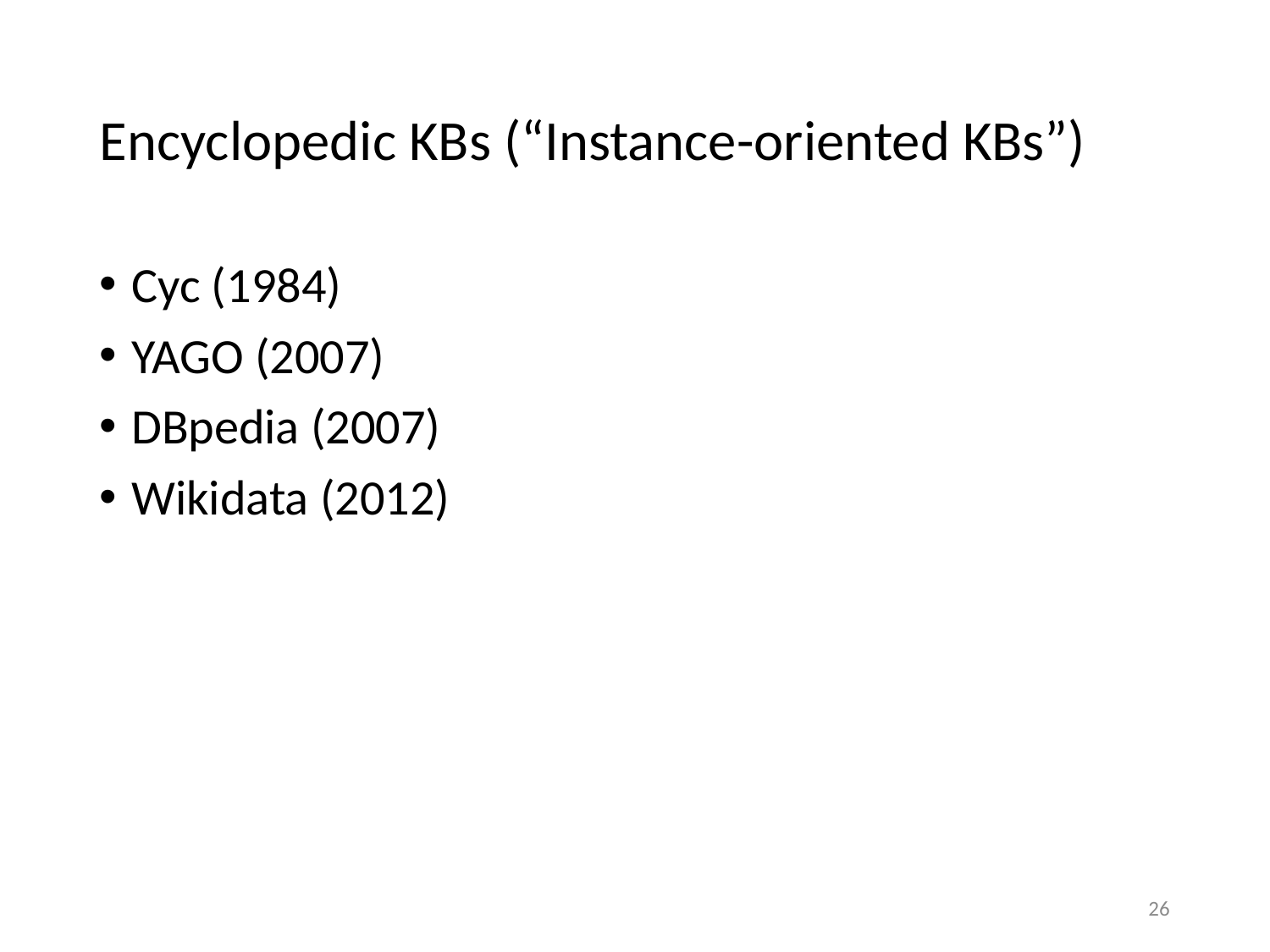

Encyclopedic KBs (“Instance-oriented KBs”)
Cyc (1984)
YAGO (2007)
DBpedia (2007)
Wikidata (2012)

26